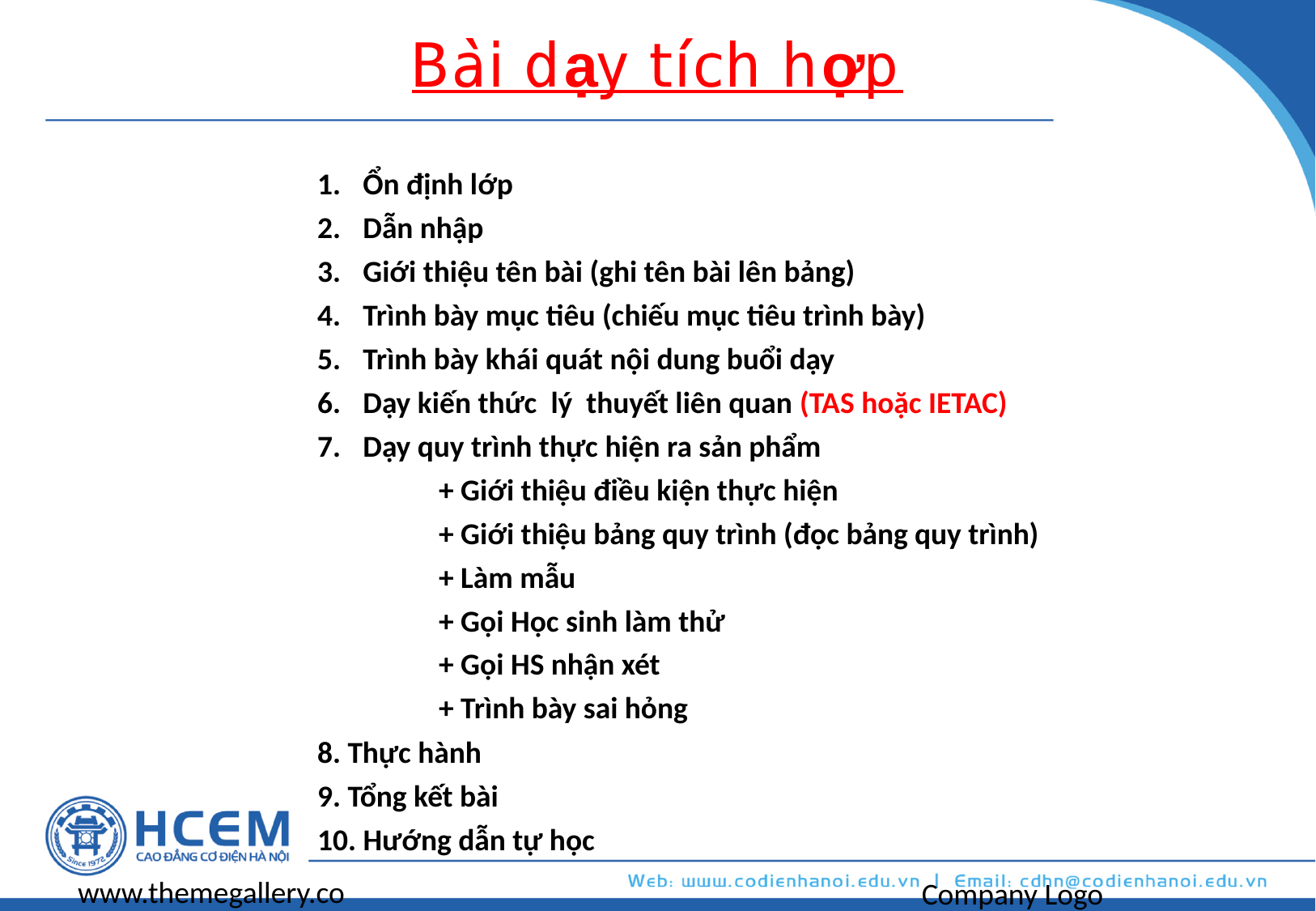

Bài dạy tích hợp
Ổn định lớp
Dẫn nhập
Giới thiệu tên bài (ghi tên bài lên bảng)
Trình bày mục tiêu (chiếu mục tiêu trình bày)
Trình bày khái quát nội dung buổi dạy
Dạy kiến thức  lý  thuyết liên quan (TAS hoặc IETAC)
Dạy quy trình thực hiện ra sản phẩm
	+ Giới thiệu điều kiện thực hiện
	+ Giới thiệu bảng quy trình (đọc bảng quy trình)
	+ Làm mẫu
	+ Gọi Học sinh làm thử
	+ Gọi HS nhận xét
	+ Trình bày sai hỏng
8. Thực hành
9. Tổng kết bài
10. Hướng dẫn tự học
www.themegallery.com
Company Logo